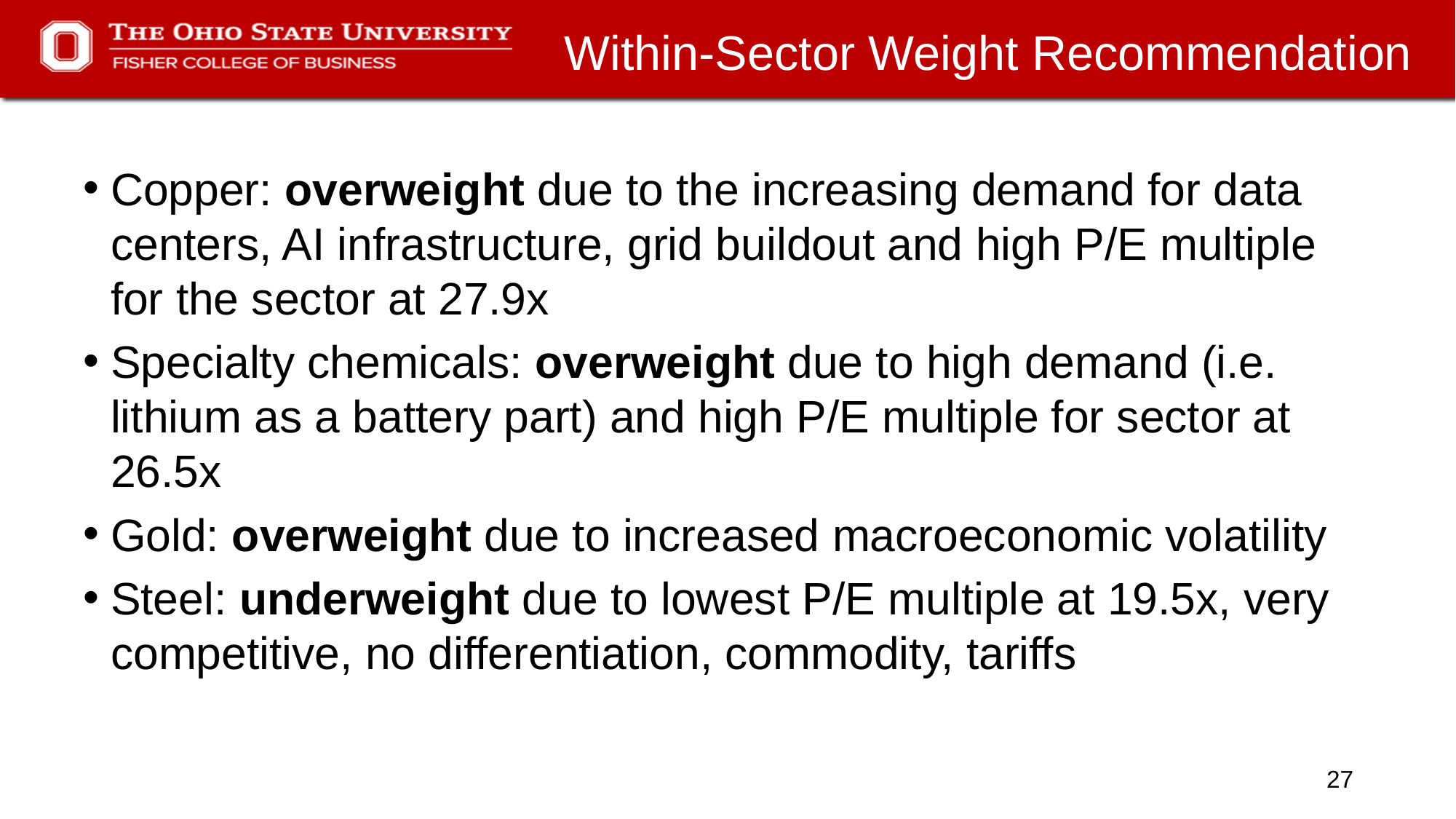

# Within-Sector Weight Recommendation
Copper: overweight due to the increasing demand for data centers, AI infrastructure, grid buildout and high P/E multiple for the sector at 27.9x
Specialty chemicals: overweight due to high demand (i.e. lithium as a battery part) and high P/E multiple for sector at 26.5x
Gold: overweight due to increased macroeconomic volatility
Steel: underweight due to lowest P/E multiple at 19.5x, very competitive, no differentiation, commodity, tariffs